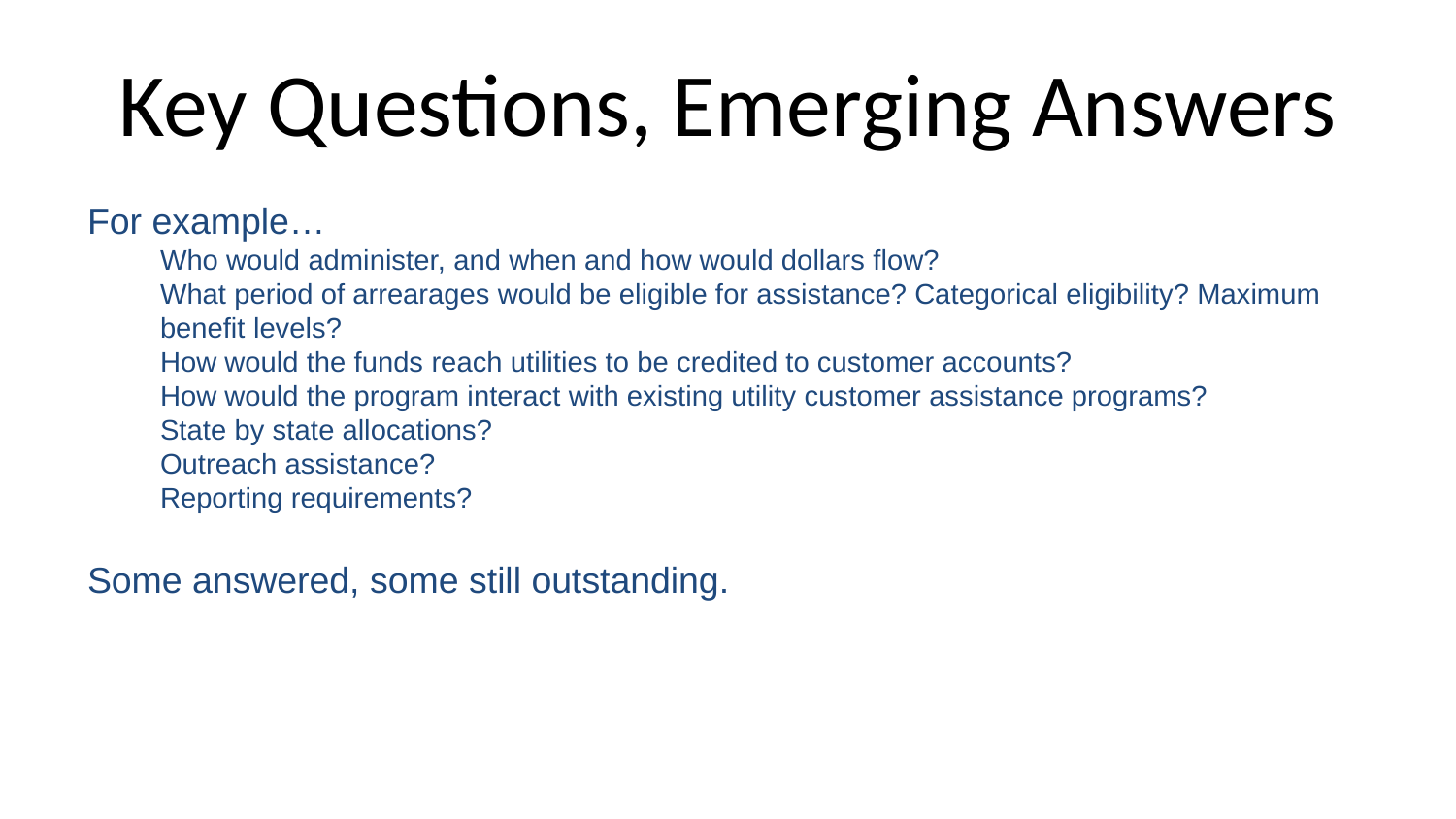

# Key Questions, Emerging Answers
For example…
Who would administer, and when and how would dollars flow?
What period of arrearages would be eligible for assistance? Categorical eligibility? Maximum benefit levels?
How would the funds reach utilities to be credited to customer accounts?
How would the program interact with existing utility customer assistance programs?
State by state allocations?
Outreach assistance?
Reporting requirements?

Some answered, some still outstanding.